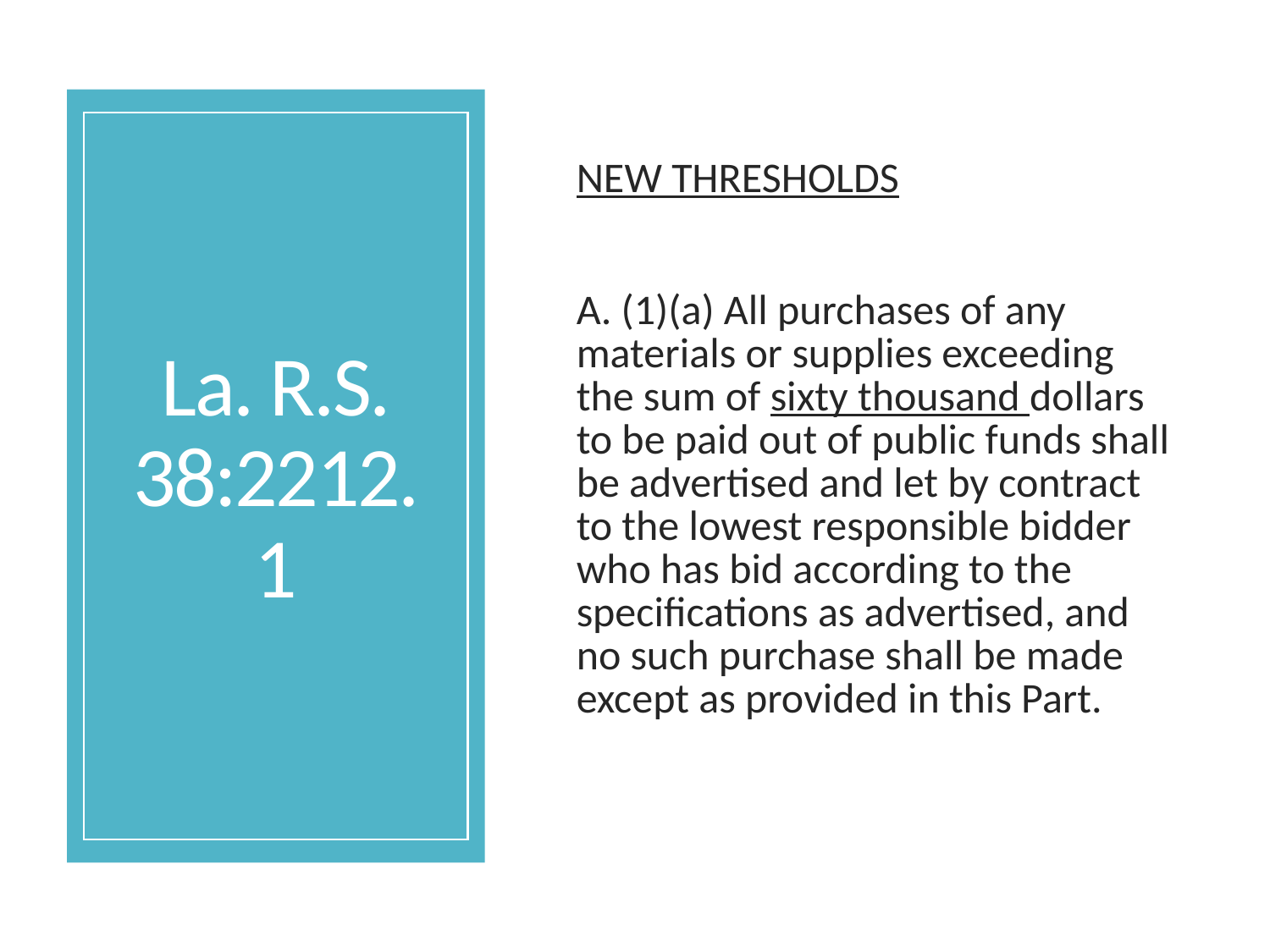

# La. R.S. 38:2212.1
NEW THRESHOLDS

A. (1)(a) All purchases of any materials or supplies exceeding the sum of sixty thousand dollars to be paid out of public funds shall be advertised and let by contract to the lowest responsible bidder who has bid according to the specifications as advertised, and no such purchase shall be made except as provided in this Part.